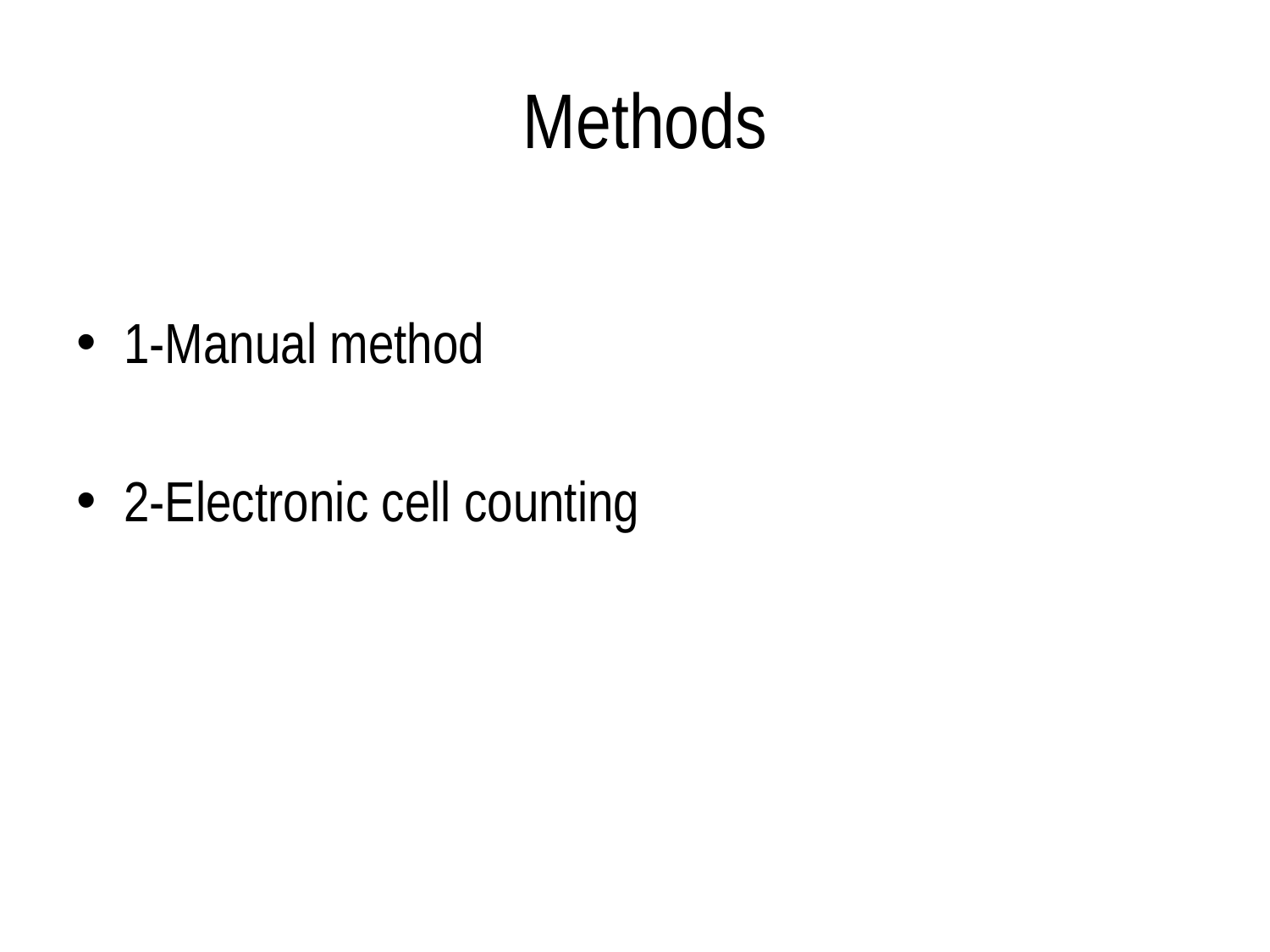

# Methods

1-Manual method

2-Electronic cell counting